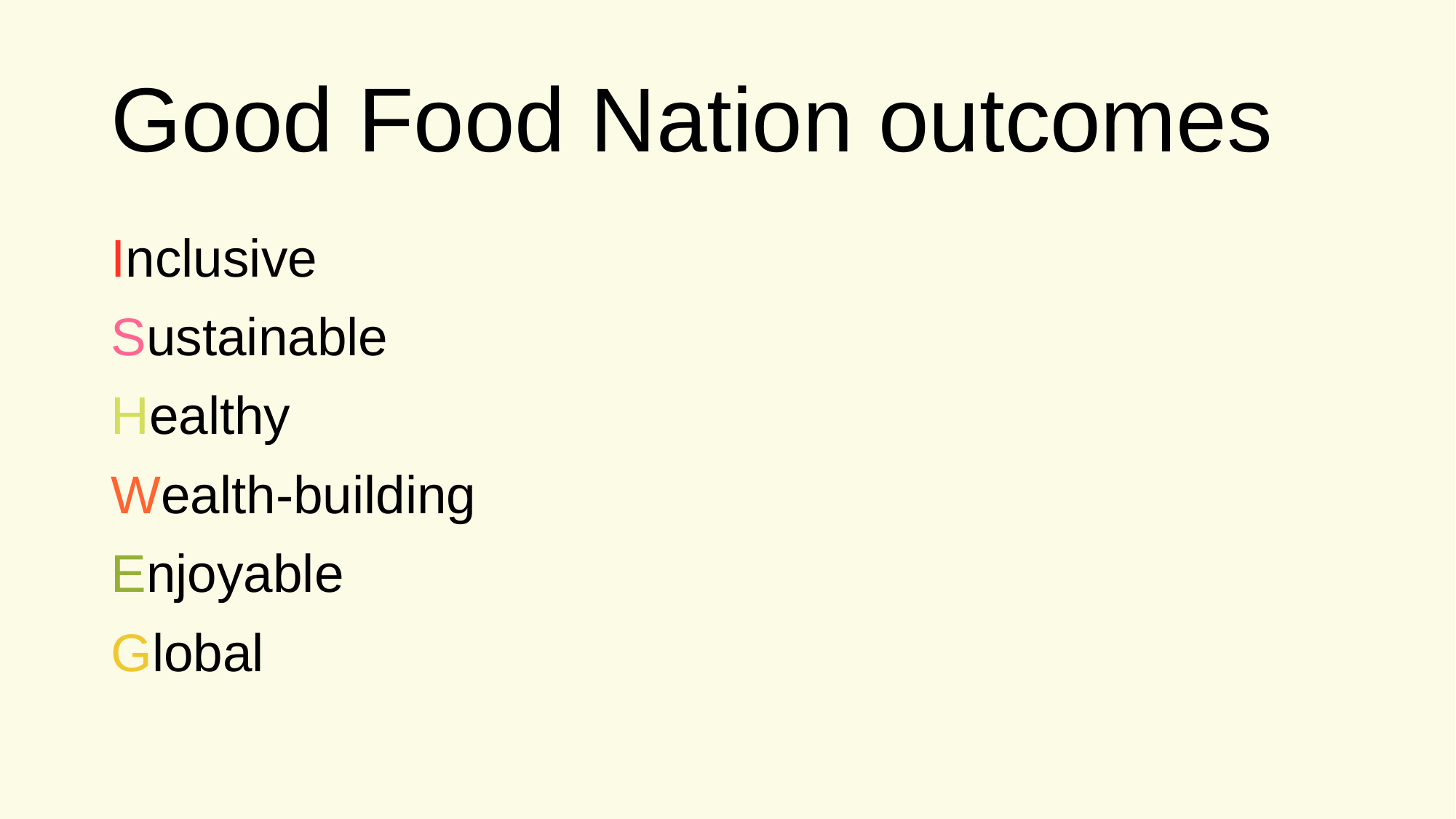

# Good Food Nation outcomes
Inclusive
Sustainable
Healthy
Wealth-building
Enjoyable
Global